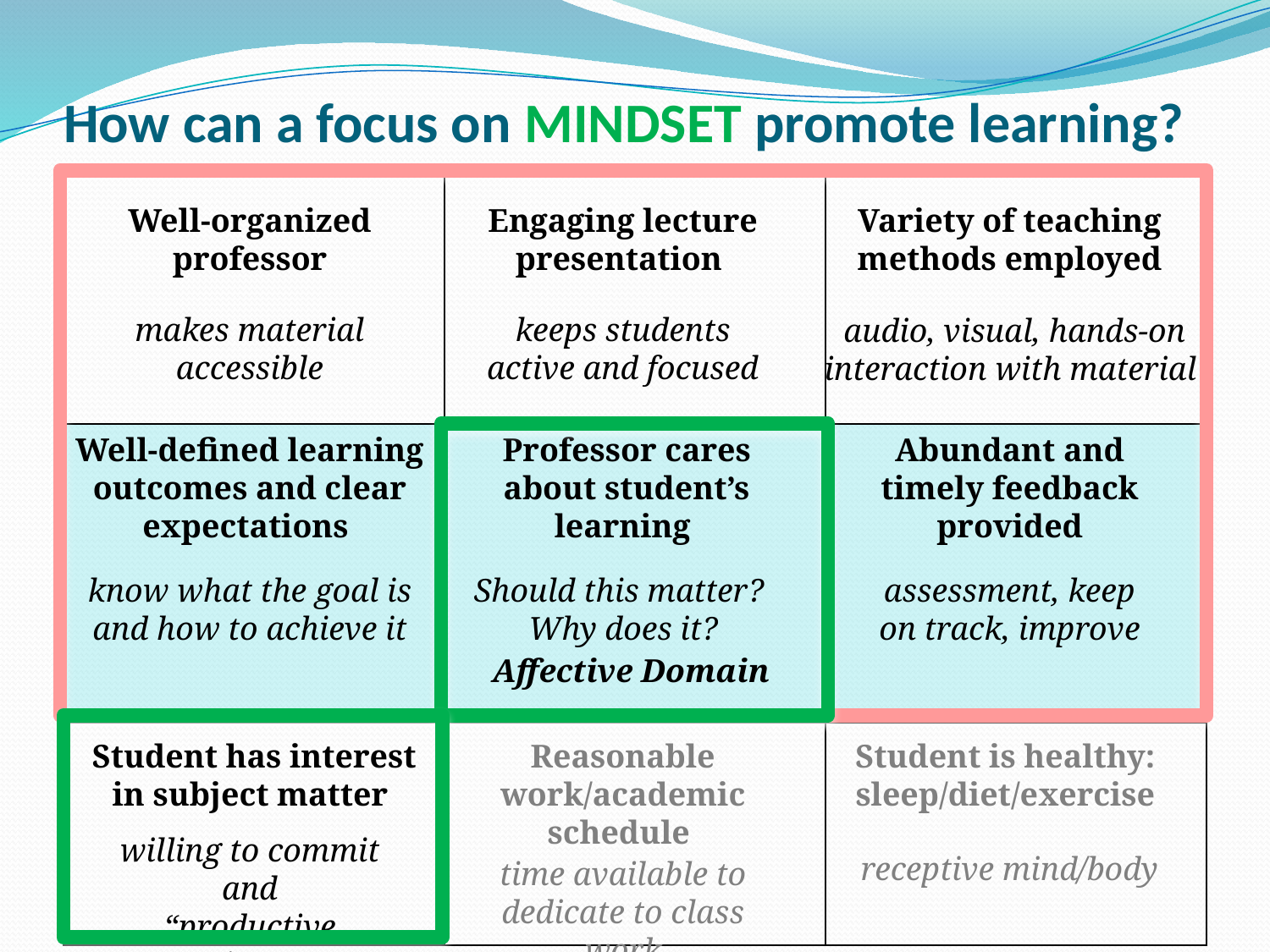

# How can a focus on MINDSET promote learning?
|  |  |  |
| --- | --- | --- |
|  |  |  |
|  |  |  |

Well-organized professor

Engaging lecture presentation
Variety of teaching methods employed
makes material accessible
keeps students active and focused
 audio, visual, hands-on
interaction with material
Well-defined learning outcomes and clear expectations

Professor cares about student’s learning
Abundant and timely feedback provided
know what the goal is and how to achieve it
Should this matter?
Why does it?
assessment, keep on track, improve
Affective Domain

Student has interest in subject matter
Reasonable work/academic schedule
Student is healthy:
sleep/diet/exercise
willing to commit and
“productive persistence”
receptive mind/body
time available to dedicate to class work